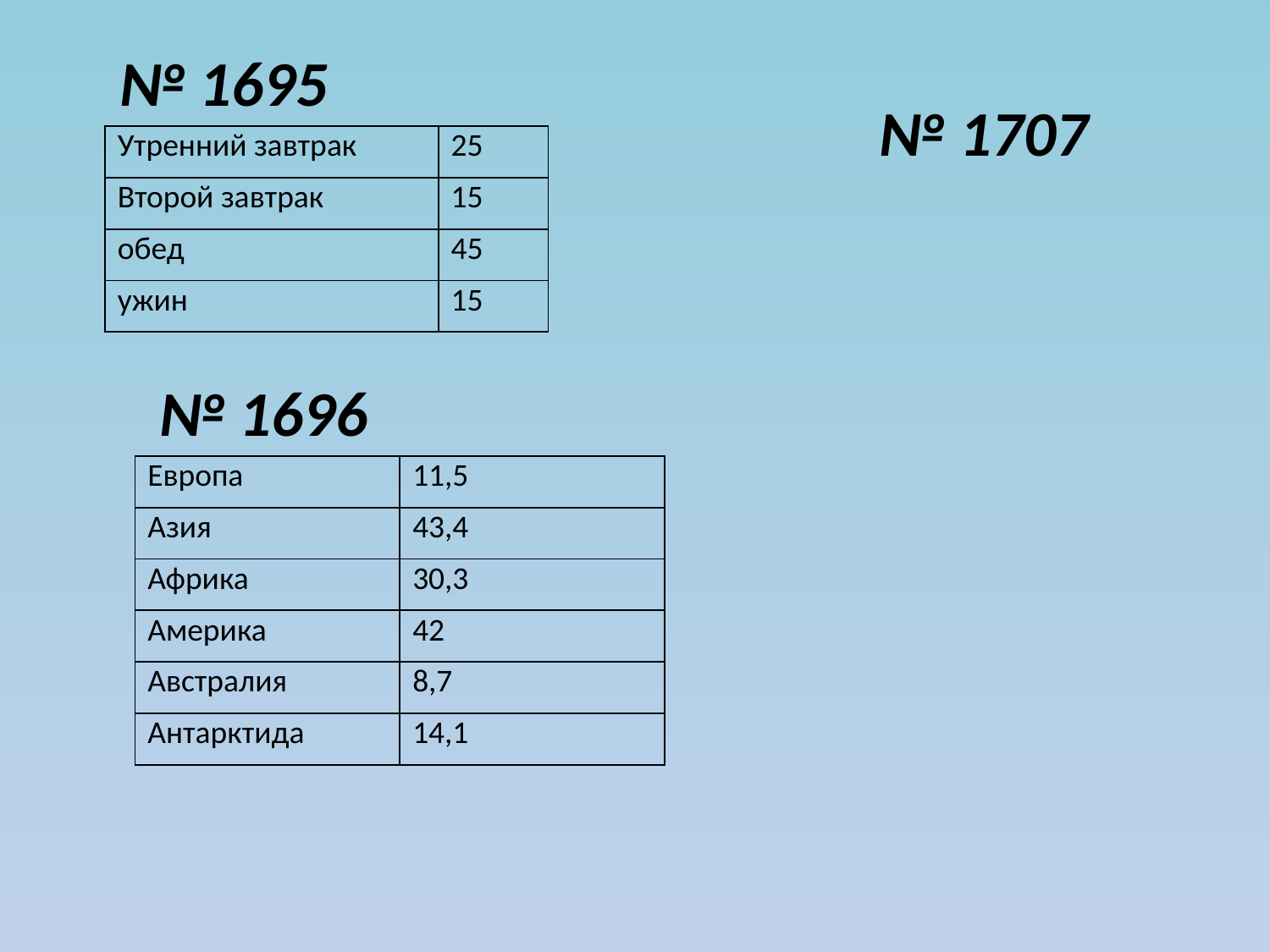

№ 1695
№ 1707
| Утренний завтрак | 25 |
| --- | --- |
| Второй завтрак | 15 |
| обед | 45 |
| ужин | 15 |
№ 1696
| Европа | 11,5 |
| --- | --- |
| Азия | 43,4 |
| Африка | 30,3 |
| Америка | 42 |
| Австралия | 8,7 |
| Антарктида | 14,1 |